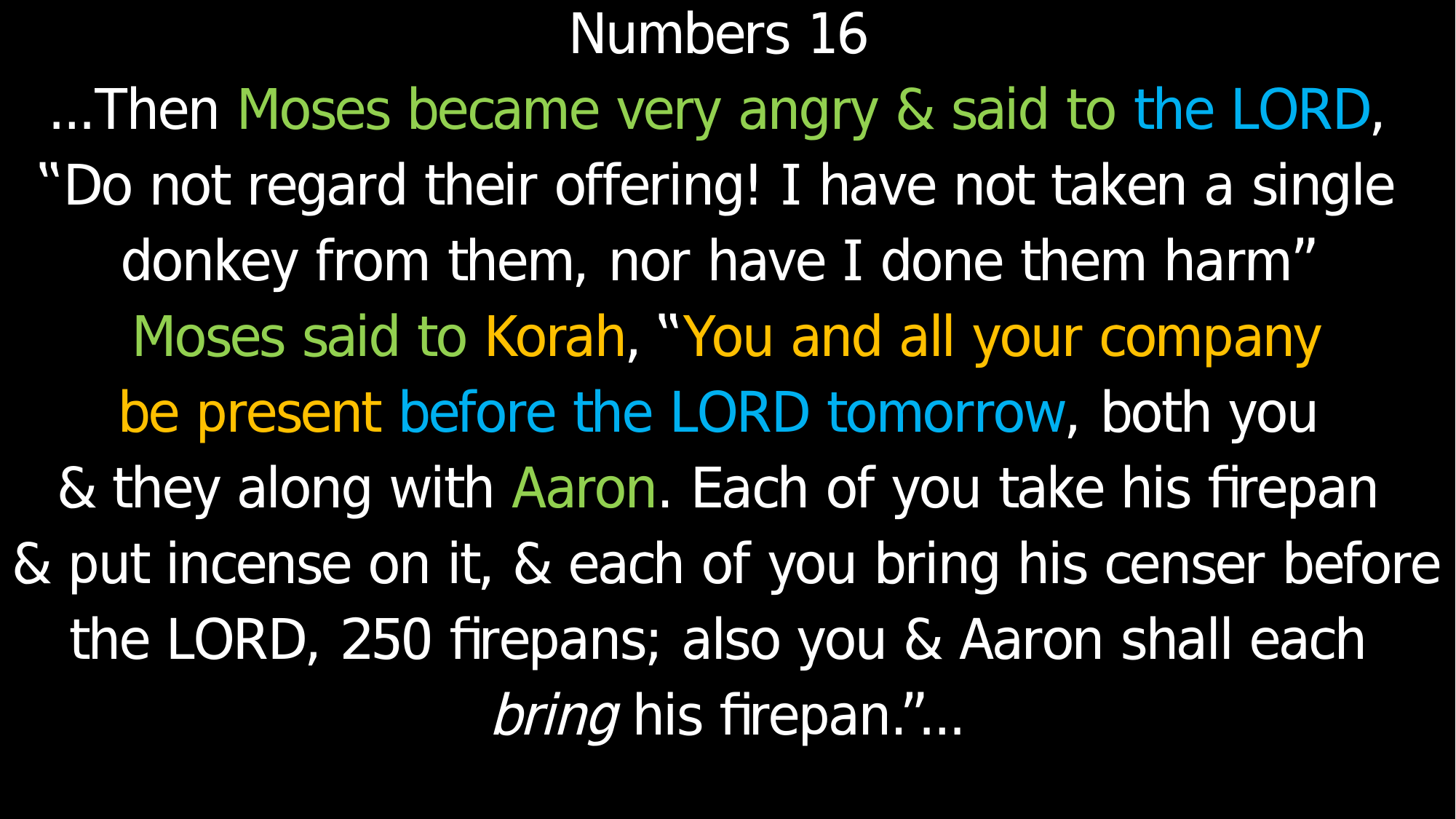

Numbers 16
…Then Moses became very angry & said to the Lord,
“Do not regard their offering! I have not taken a single
donkey from them, nor have I done them harm”
Moses said to Korah, “You and all your company
be present before the Lord tomorrow, both you
& they along with Aaron. Each of you take his firepan
& put incense on it, & each of you bring his censer before
the Lord, 250 firepans; also you & Aaron shall each
bring his firepan.”…